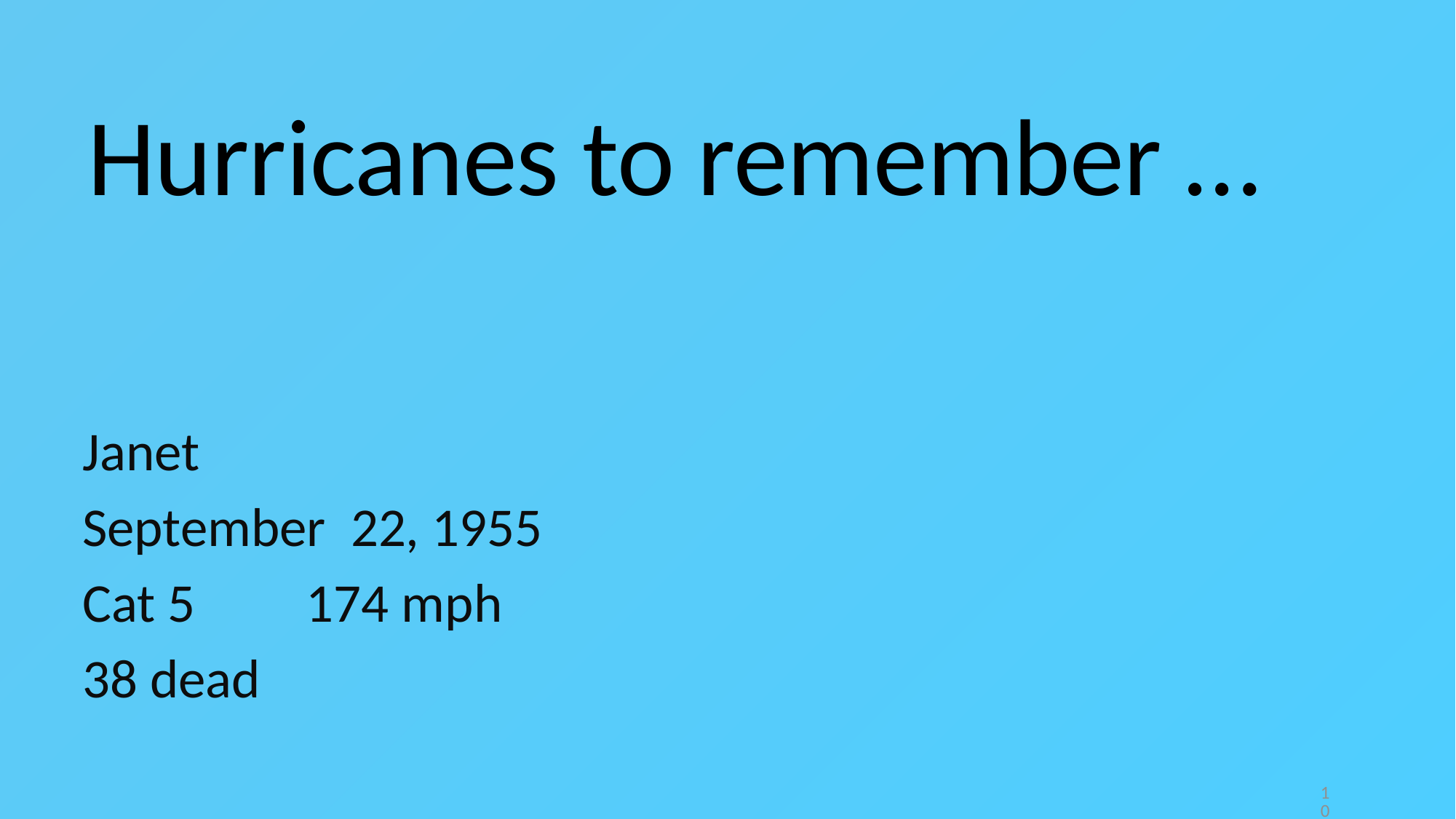

# Hurricanes to remember …

Janet
September  22, 1955
Cat 5         174 mph
38 dead

10